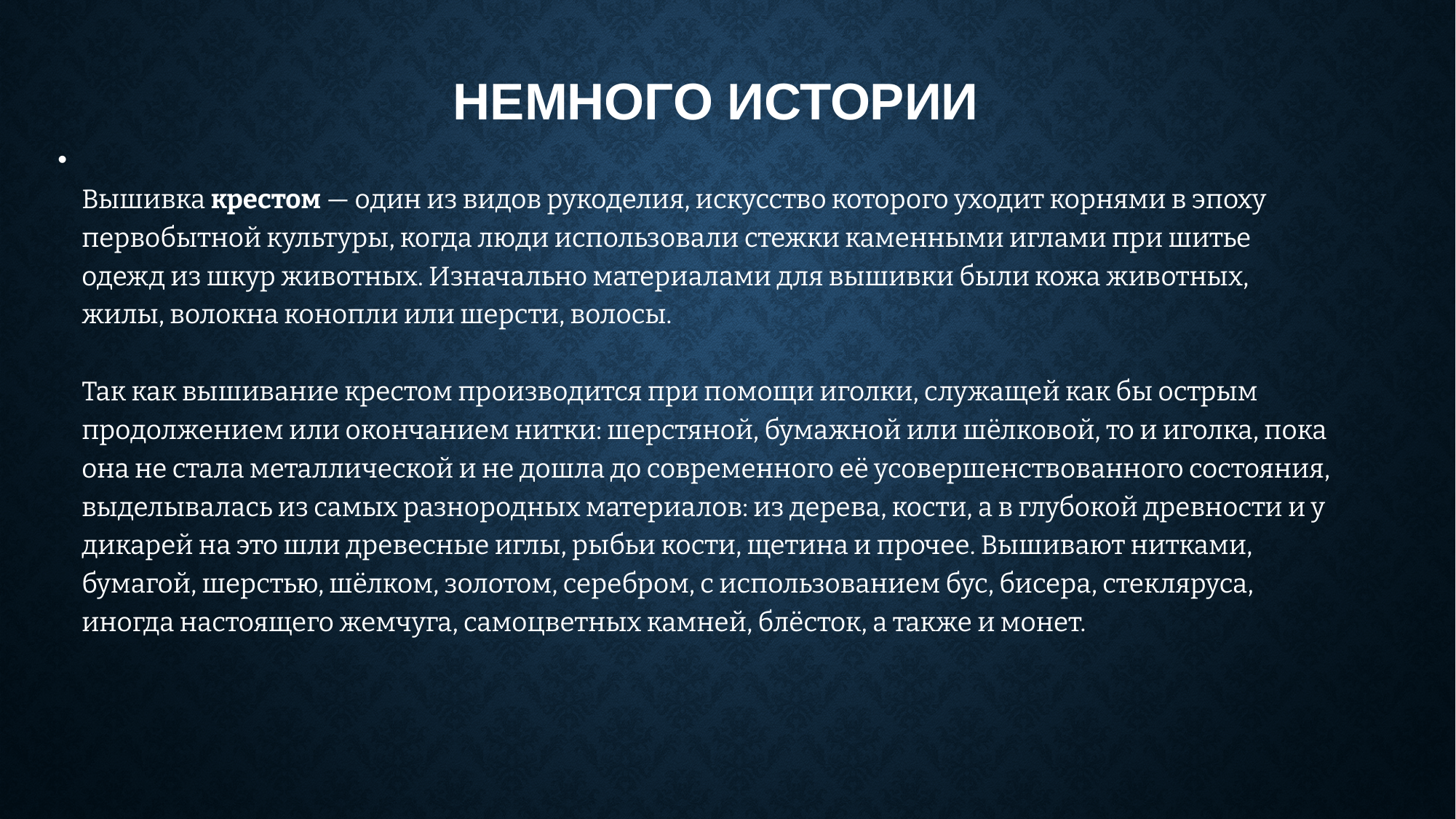

# Немного Истории
Вышивка крестом — один из видов рукоделия, искусство которого уходит корнями в эпоху первобытной культуры, когда люди использовали стежки каменными иглами при шитье одежд из шкур животных. Изначально материалами для вышивки были кожа животных, жилы, волокна конопли или шерсти, волосы.
Так как вышивание крестом производится при помощи иголки, служащей как бы острым продолжением или окончанием нитки: шерстяной, бумажной или шёлковой, то и иголка, пока она не стала металлической и не дошла до современного её усовершенствованного состояния, выделывалась из самых разнородных материалов: из дерева, кости, а в глубокой древности и у дикарей на это шли древесные иглы, рыбьи кости, щетина и прочее. Вышивают нитками, бумагой, шерстью, шёлком, золотом, серебром, с использованием бус, бисера, стекляруса, иногда настоящего жемчуга, самоцветных камней, блёсток, а также и монет.